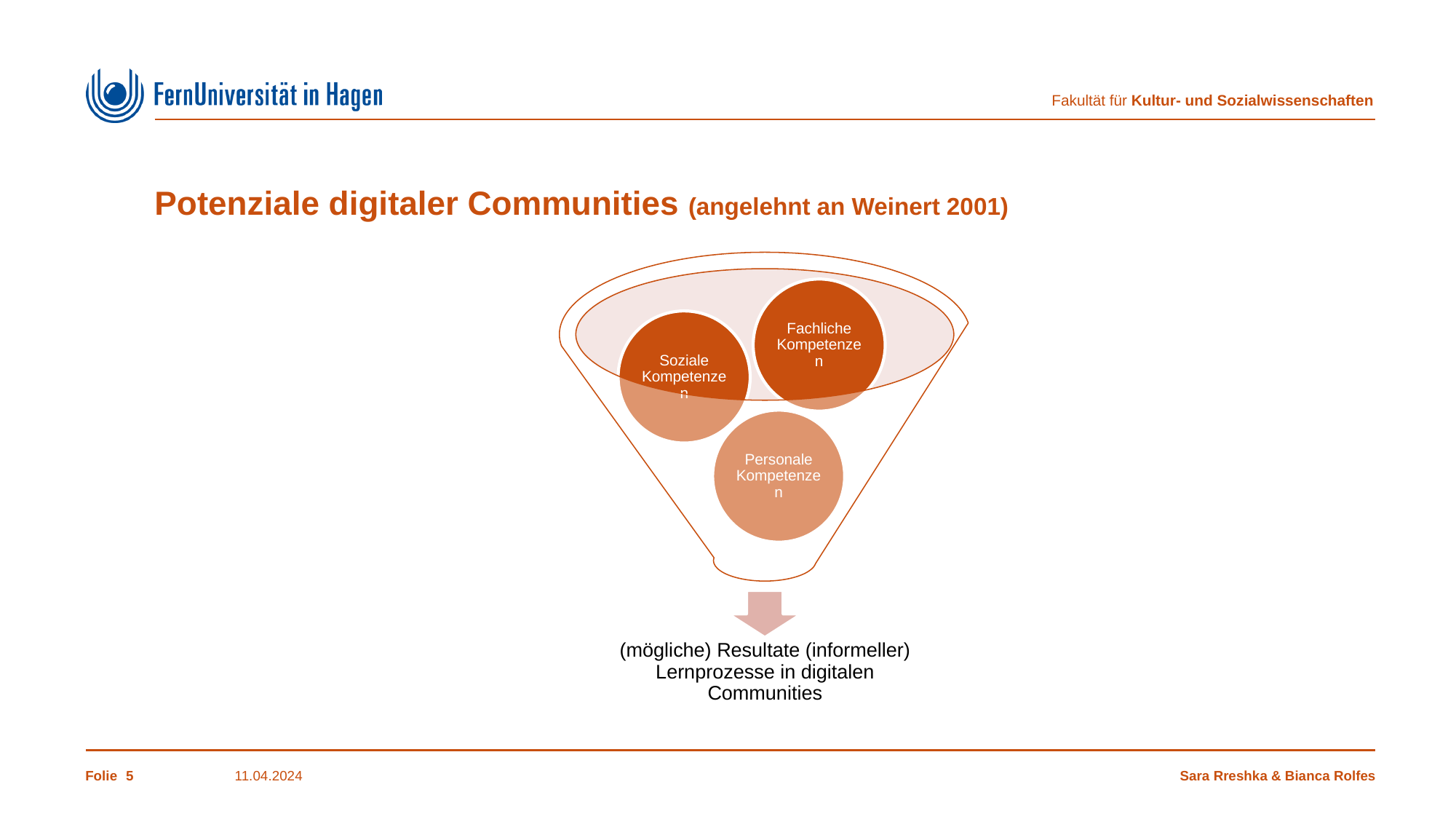

# Potenziale digitaler Communities (angelehnt an Weinert 2001)
(mögliche) Resultate (informeller) Lernprozesse in digitalen Communities
Personale Kompetenzen
Soziale Kompetenzen
Fachliche Kompetenzen
5
11.04.2024
Sara Rreshka & Bianca Rolfes